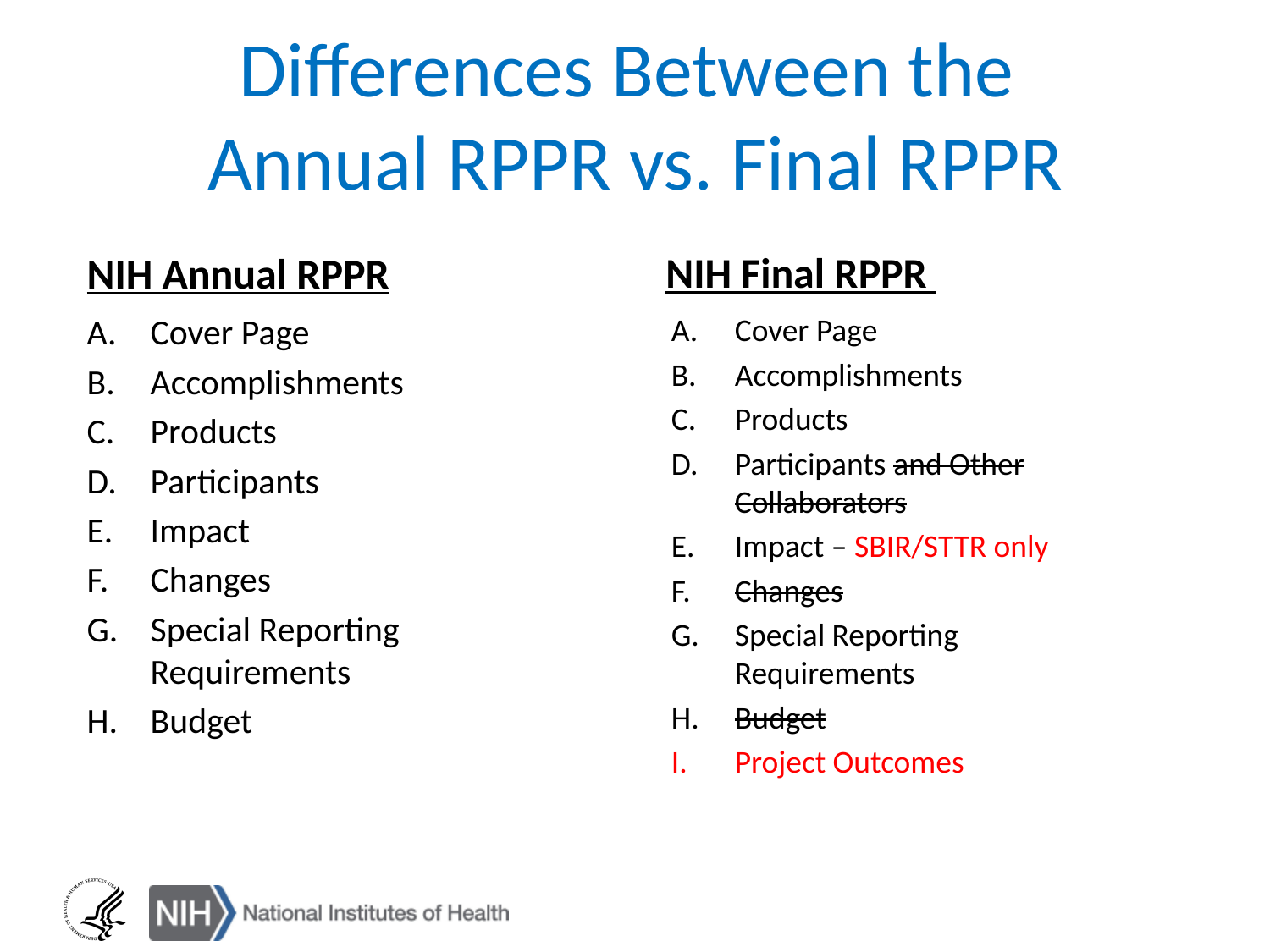

# Differences Between the Annual RPPR vs. Final RPPR
NIH Final RPPR
NIH Annual RPPR
Cover Page
Accomplishments
Products
Participants
Impact
Changes
Special Reporting Requirements
Budget

Cover Page
Accomplishments
Products
Participants and Other Collaborators
Impact – SBIR/STTR only
Changes
Special Reporting Requirements
Budget
Project Outcomes